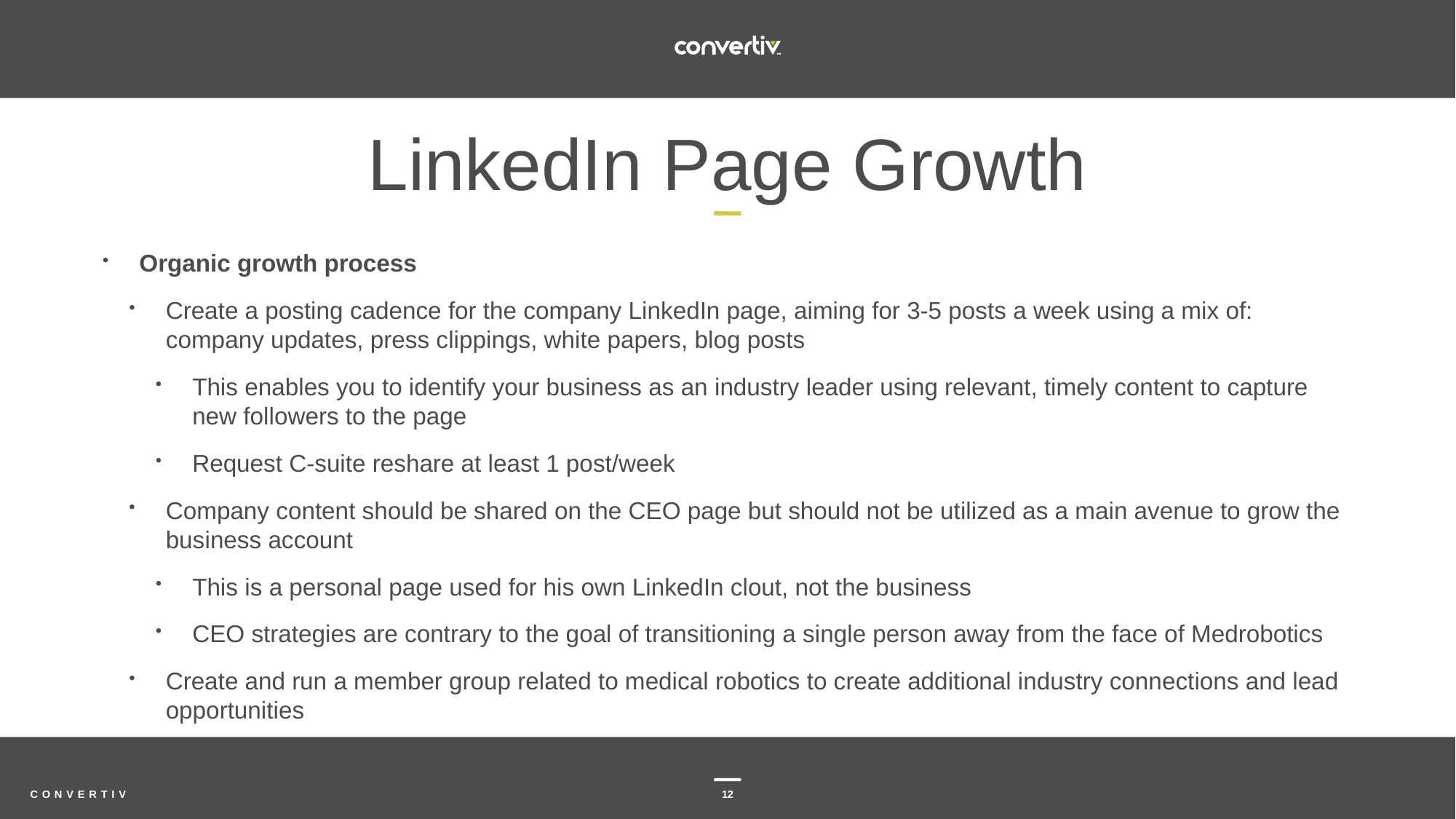

LinkedIn Page Growth
Organic growth process
Create a posting cadence for the company LinkedIn page, aiming for 3-5 posts a week using a mix of: company updates, press clippings, white papers, blog posts
This enables you to identify your business as an industry leader using relevant, timely content to capture new followers to the page
Request C-suite reshare at least 1 post/week
Company content should be shared on the CEO page but should not be utilized as a main avenue to grow the business account
This is a personal page used for his own LinkedIn clout, not the business
CEO strategies are contrary to the goal of transitioning a single person away from the face of Medrobotics
Create and run a member group related to medical robotics to create additional industry connections and lead opportunities